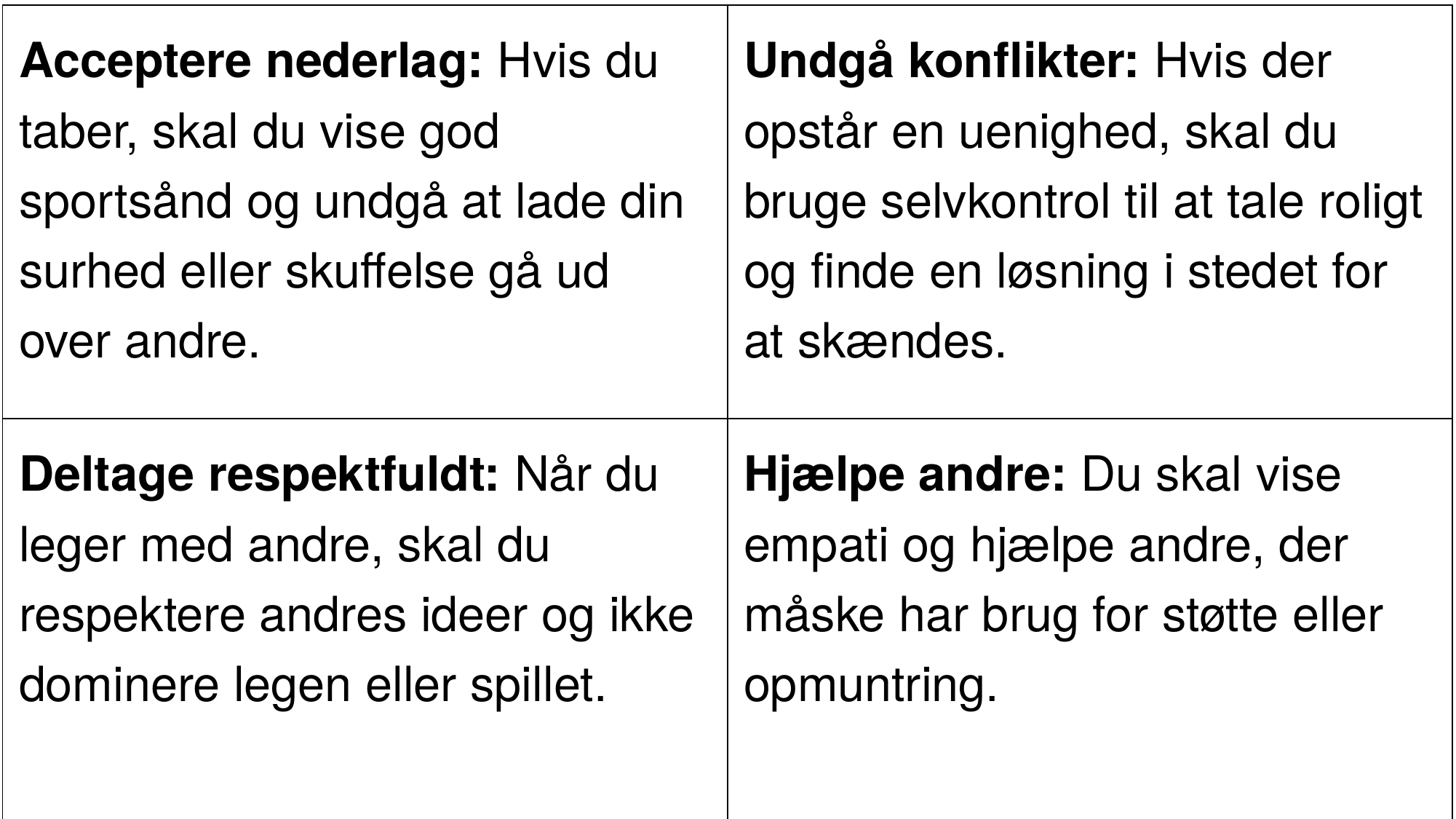

| Acceptere nederlag: Hvis du taber, skal du vise god sportsånd og undgå at lade din surhed eller skuffelse gå ud over andre. | Undgå konflikter: Hvis der opstår en uenighed, skal du bruge selvkontrol til at tale roligt og finde en løsning i stedet for at skændes. |
| --- | --- |
| Deltage respektfuldt: Når du leger med andre, skal du respektere andres ideer og ikke dominere legen eller spillet. | Hjælpe andre: Du skal vise empati og hjælpe andre, der måske har brug for støtte eller opmuntring. |